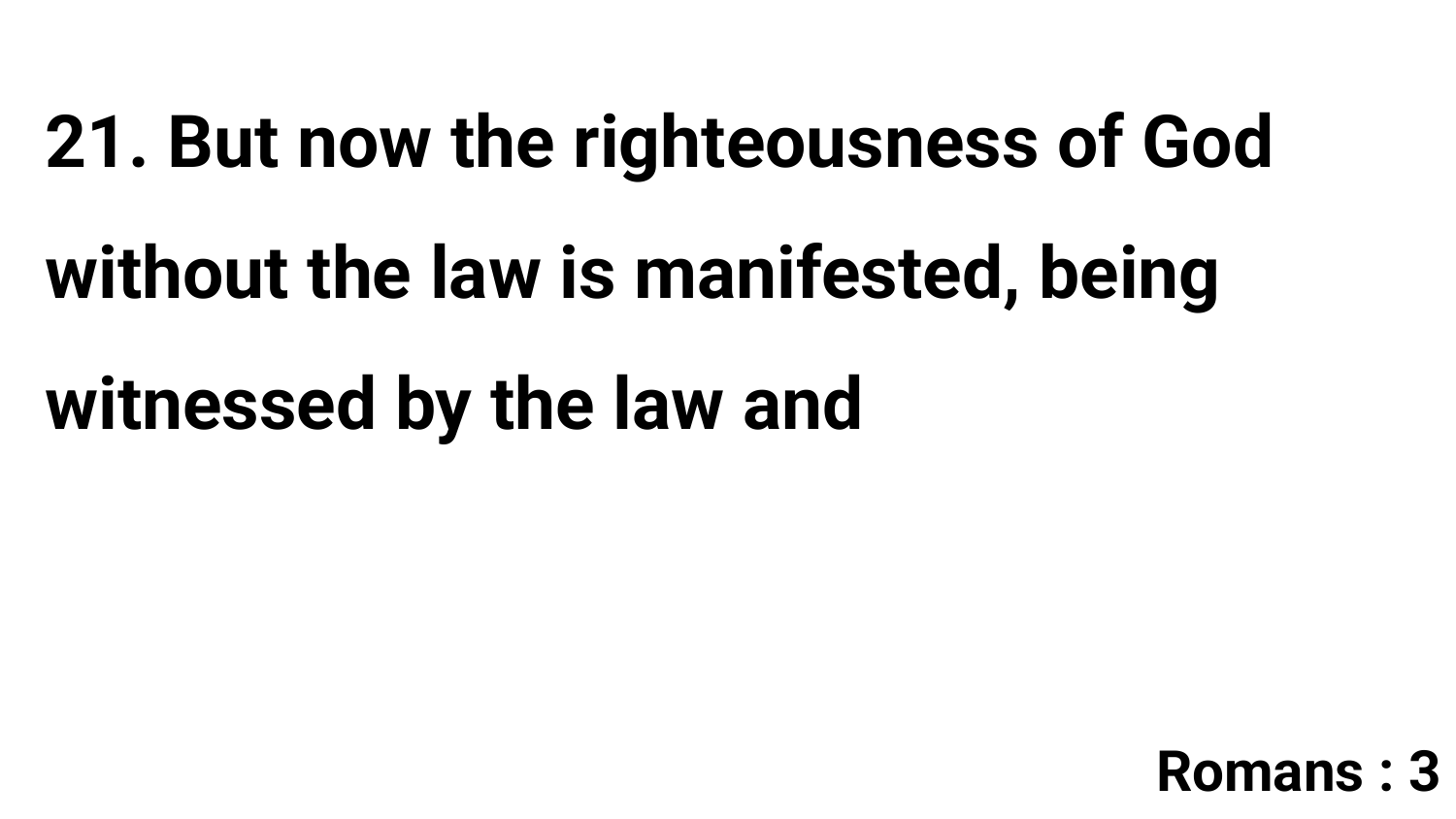

21. But now the righteousness of God without the law is manifested, being witnessed by the law and
Romans : 3